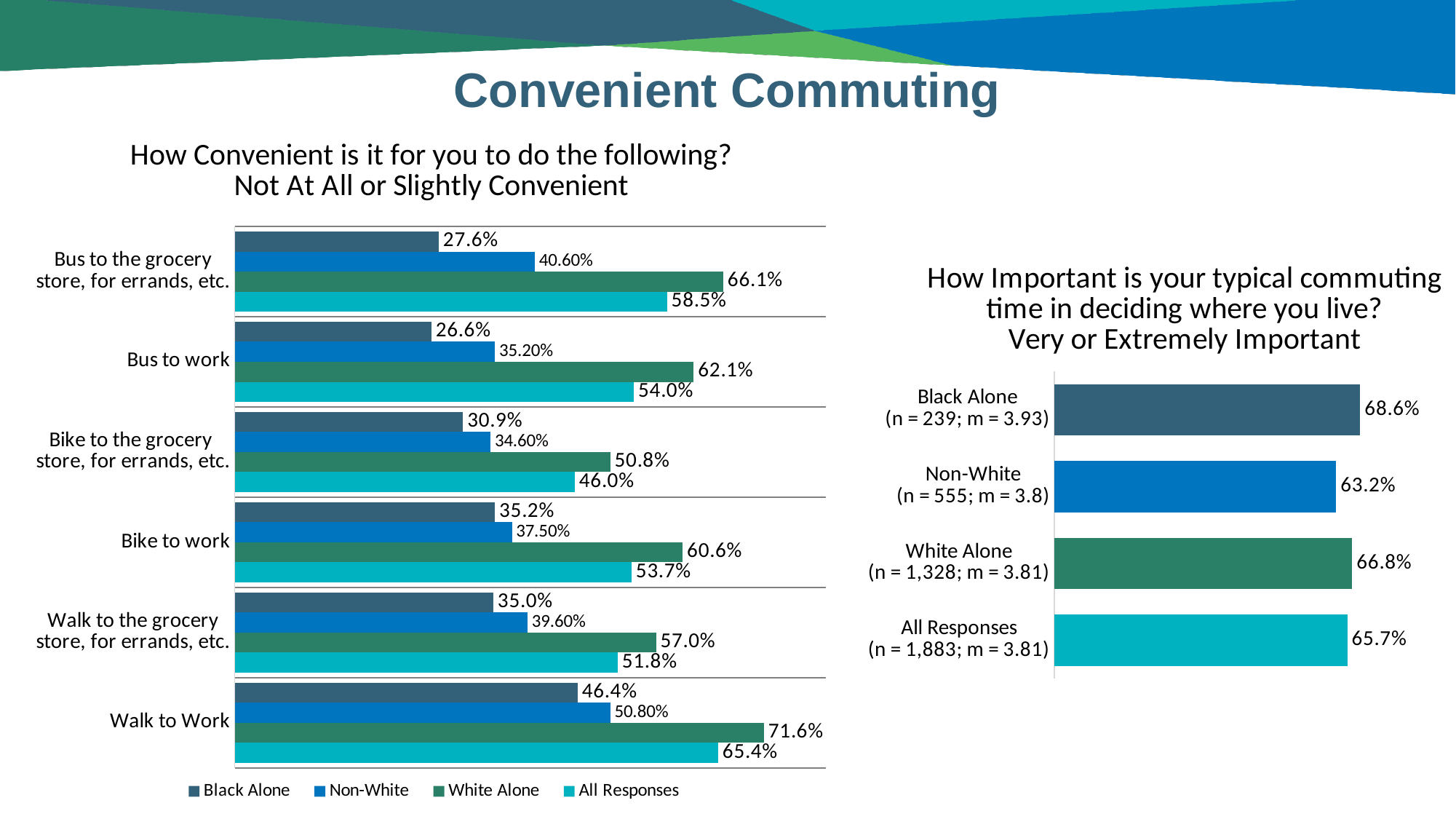

# Convenient Commuting

### Chart: How Convenient is it for you to do the following?
Not At All or Slightly Convenient

| Category | All Responses | White Alone | Non-White | Black Alone |
|---|---|---|---|---|
| Walk to Work | 0.654 | 0.716 | 0.508 | 0.464 |
| Walk to the grocery
store, for errands, etc. | 0.518 | 0.57 | 0.396 | 0.35 |
| Bike to work | 0.537 | 0.606 | 0.375 | 0.352 |
| Bike to the grocery
store, for errands, etc. | 0.46 | 0.508 | 0.346 | 0.309 |
| Bus to work | 0.54 | 0.621 | 0.352 | 0.266 |
| Bus to the grocery
store, for errands, etc. | 0.585 | 0.661 | 0.406 | 0.276 |

### Chart: How Important is your typical commuting time in deciding where you live?
Very or Extremely Important

| Category | Very or Extremely Important |
|---|---|
| All Responses
(n = 1,883; m = 3.81) | 0.657 |
| White Alone
(n = 1,328; m = 3.81) | 0.668 |
| Non-White
(n = 555; m = 3.8) | 0.632 |
| Black Alone
(n = 239; m = 3.93) | 0.686 |